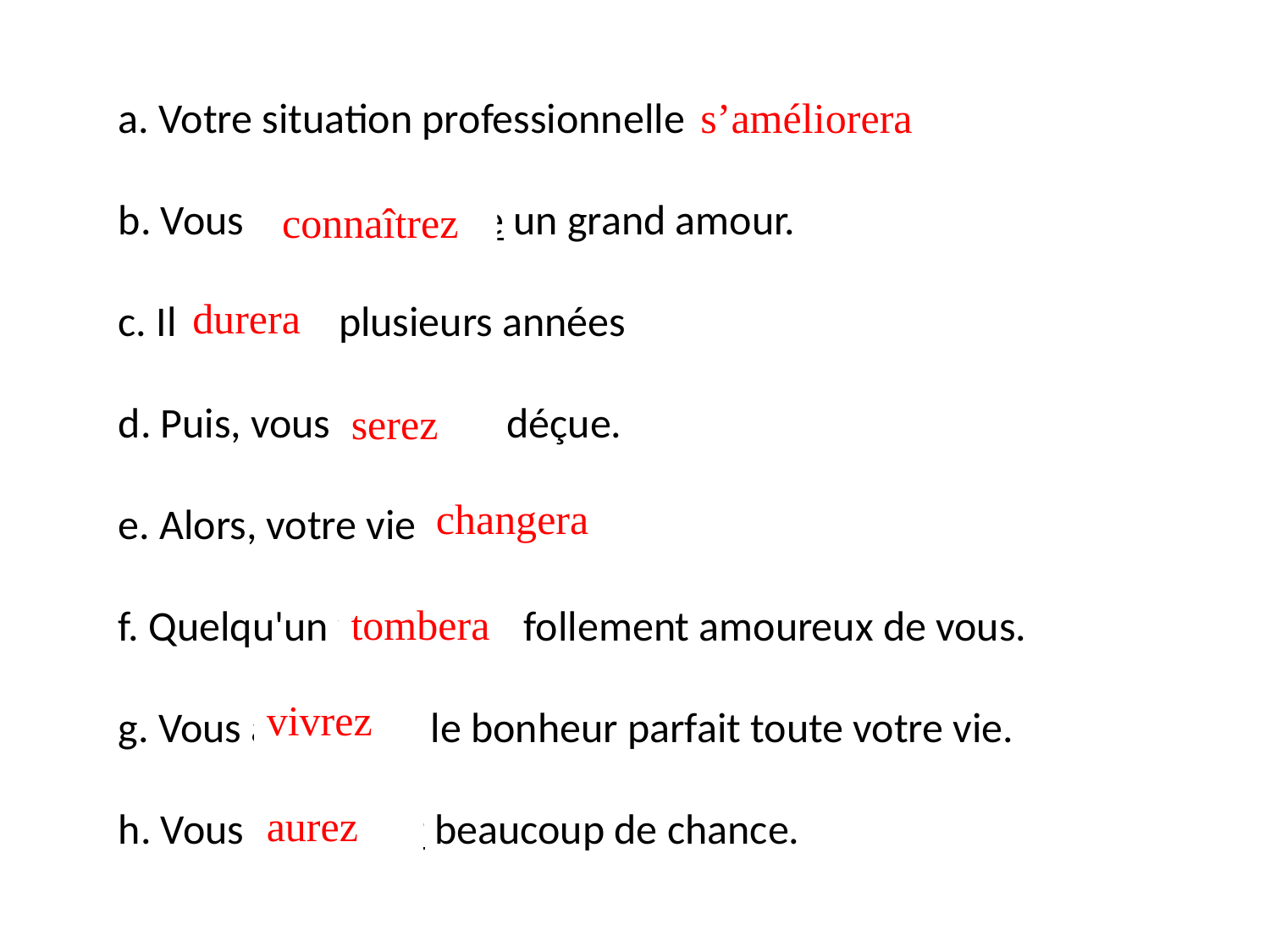

a. Votre situation professionnelle va s'améliorer.

b. Vous allez connaître un grand amour.

c. Il va durer plusieurs années

d. Puis, vous allez être déçue.

e. Alors, votre vie va changer.

f. Quelqu'un va tomber follement amoureux de vous.

g. Vous allez vivre le bonheur parfait toute votre vie.

h. Vous allez avoir beaucoup de chance.

s’améliorera
connaîtrez
durera
serez
changera
tombera
vivrez
aurez